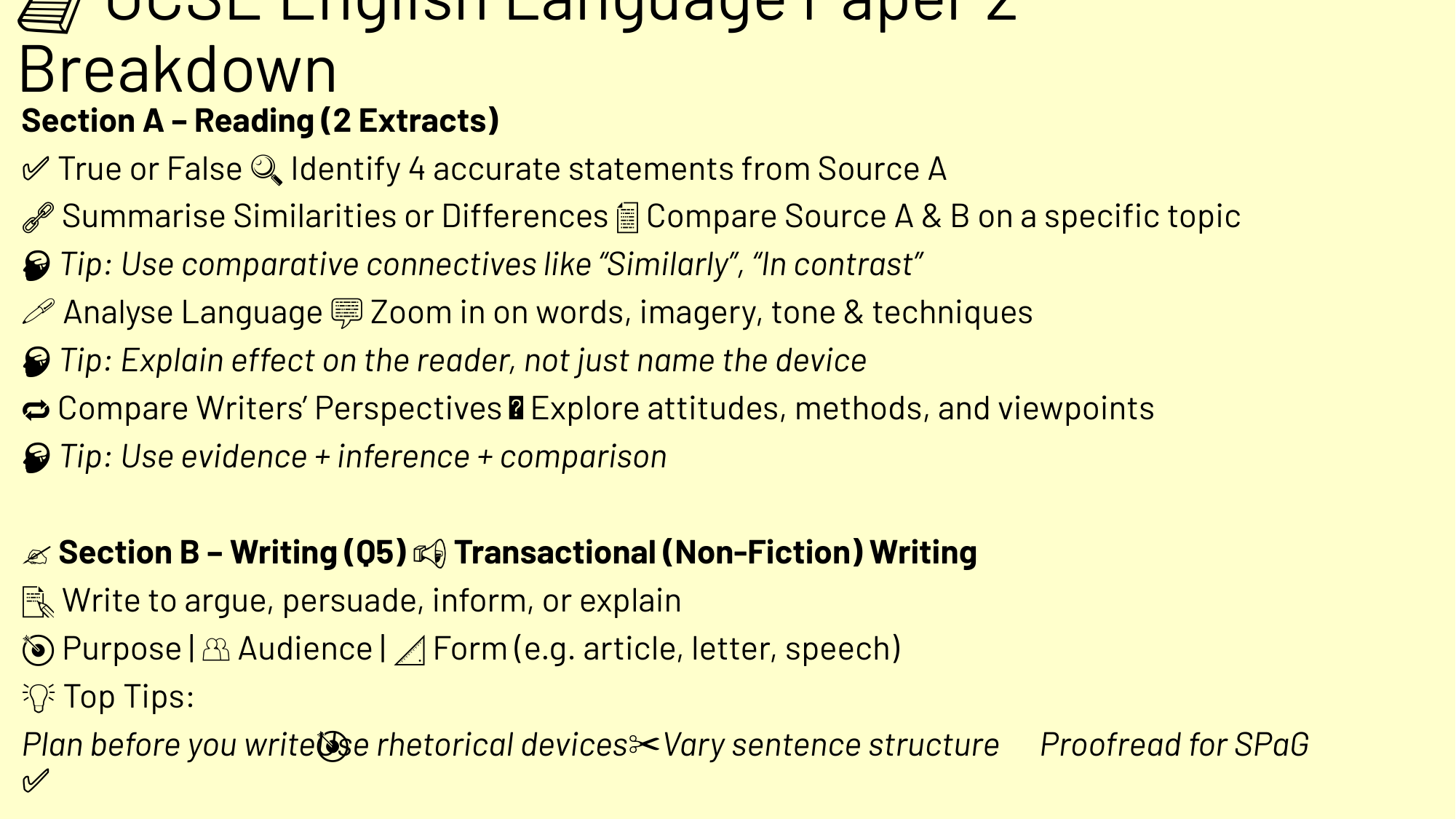

# 📘 GCSE English Language Paper 2 Breakdown
Section A – Reading (2 Extracts)
✅ True or False 🔍 Identify 4 accurate statements from Source A
🔗 Summarise Similarities or Differences 📄 Compare Source A & B on a specific topic
🧠 Tip: Use comparative connectives like “Similarly”, “In contrast”
🖊️ Analyse Language 💬 Zoom in on words, imagery, tone & techniques
🧠 Tip: Explain effect on the reader, not just name the device
🔁 Compare Writers’ Perspectives 🧭 Explore attitudes, methods, and viewpoints
🧠 Tip: Use evidence + inference + comparison

✍️ Section B – Writing (Q5) 📢 Transactional (Non-Fiction) Writing
📝 Write to argue, persuade, inform, or explain
🎯 Purpose | 👥 Audience | 📐 Form (e.g. article, letter, speech)
💡 Top Tips:
Plan before you write🧱Use rhetorical devices🎯Vary sentence structure ✂️Proofread for SPaG ✅